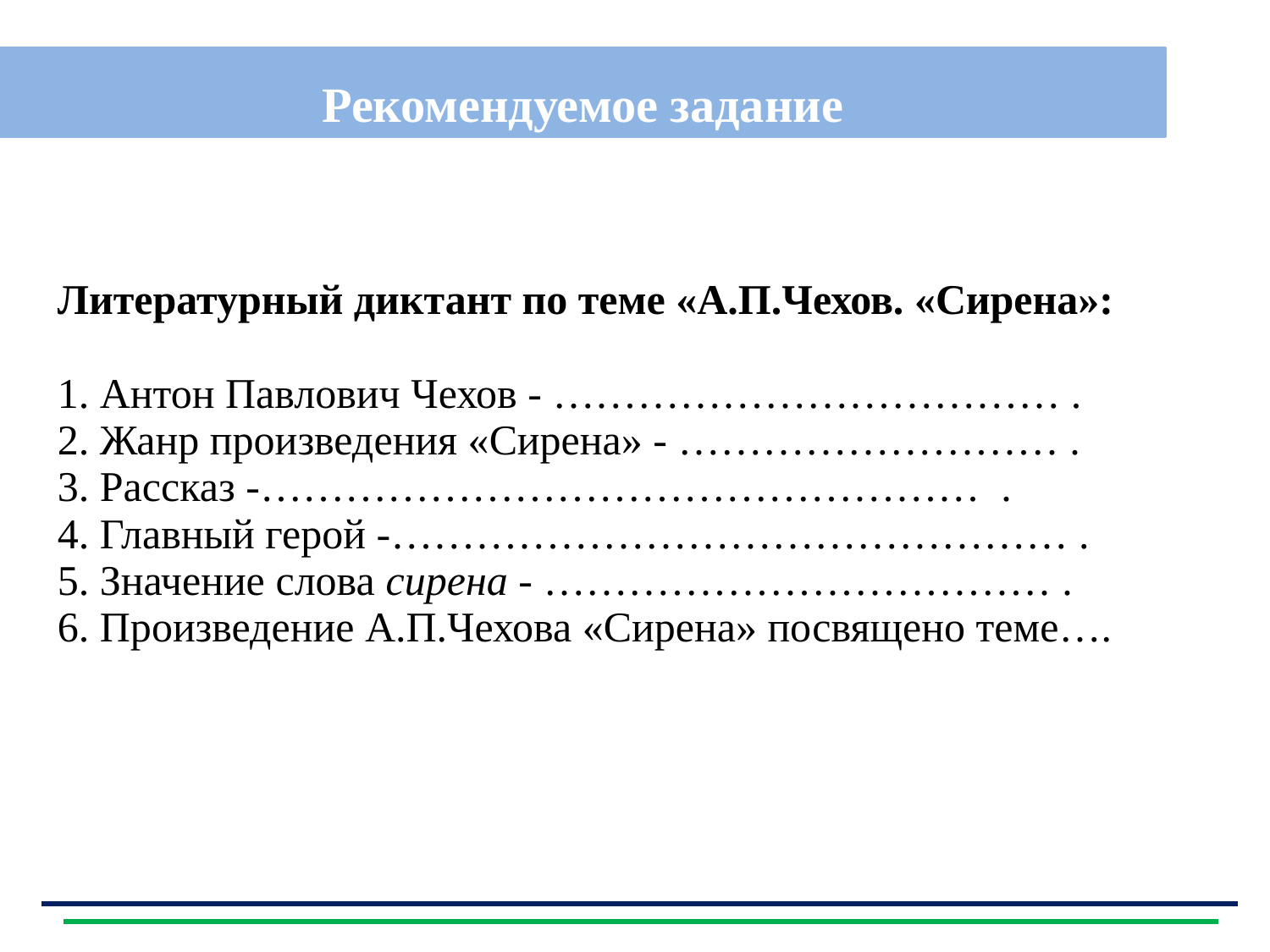

Рекомендуемое задание

| Литературный диктант по теме «А.П.Чехов. «Сирена»: 1. Антон Павлович Чехов - ……………………………… . 2. Жанр произведения «Сирена» - ……………………… . 3. Рассказ -…………………………………………… . 4. Главный герой -………………………………………… . 5. Значение слова сирена - ……………………………… . 6. Произведение А.П.Чехова «Сирена» посвящено теме…. |
| --- |
|  |